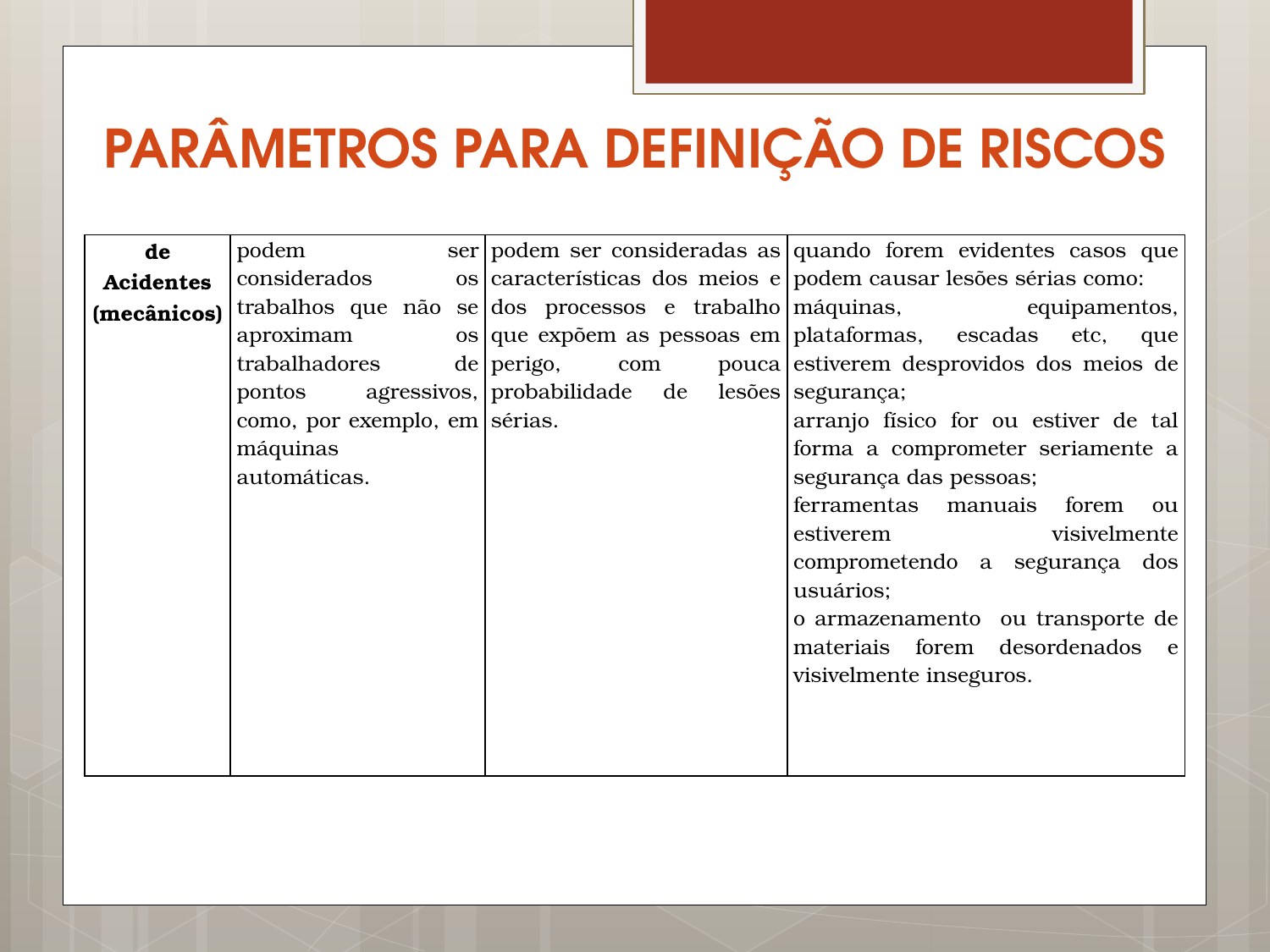

# PARÂMETROS PARA DEFINIÇÃO DE RISCOS
| de Acidentes (mecânicos) | podem ser considerados os trabalhos que não se aproximam os trabalhadores de pontos agressivos, como, por exemplo, em máquinas automáticas. | podem ser consideradas as características dos meios e dos processos e trabalho que expõem as pessoas em perigo, com pouca probabilidade de lesões sérias. | quando forem evidentes casos que podem causar lesões sérias como: máquinas, equipamentos, plataformas, escadas etc, que estiverem desprovidos dos meios de segurança; arranjo físico for ou estiver de tal forma a comprometer seriamente a segurança das pessoas; ferramentas manuais forem ou estiverem visivelmente comprometendo a segurança dos usuários; o armazenamento ou transporte de materiais forem desordenados e visivelmente inseguros. |
| --- | --- | --- | --- |